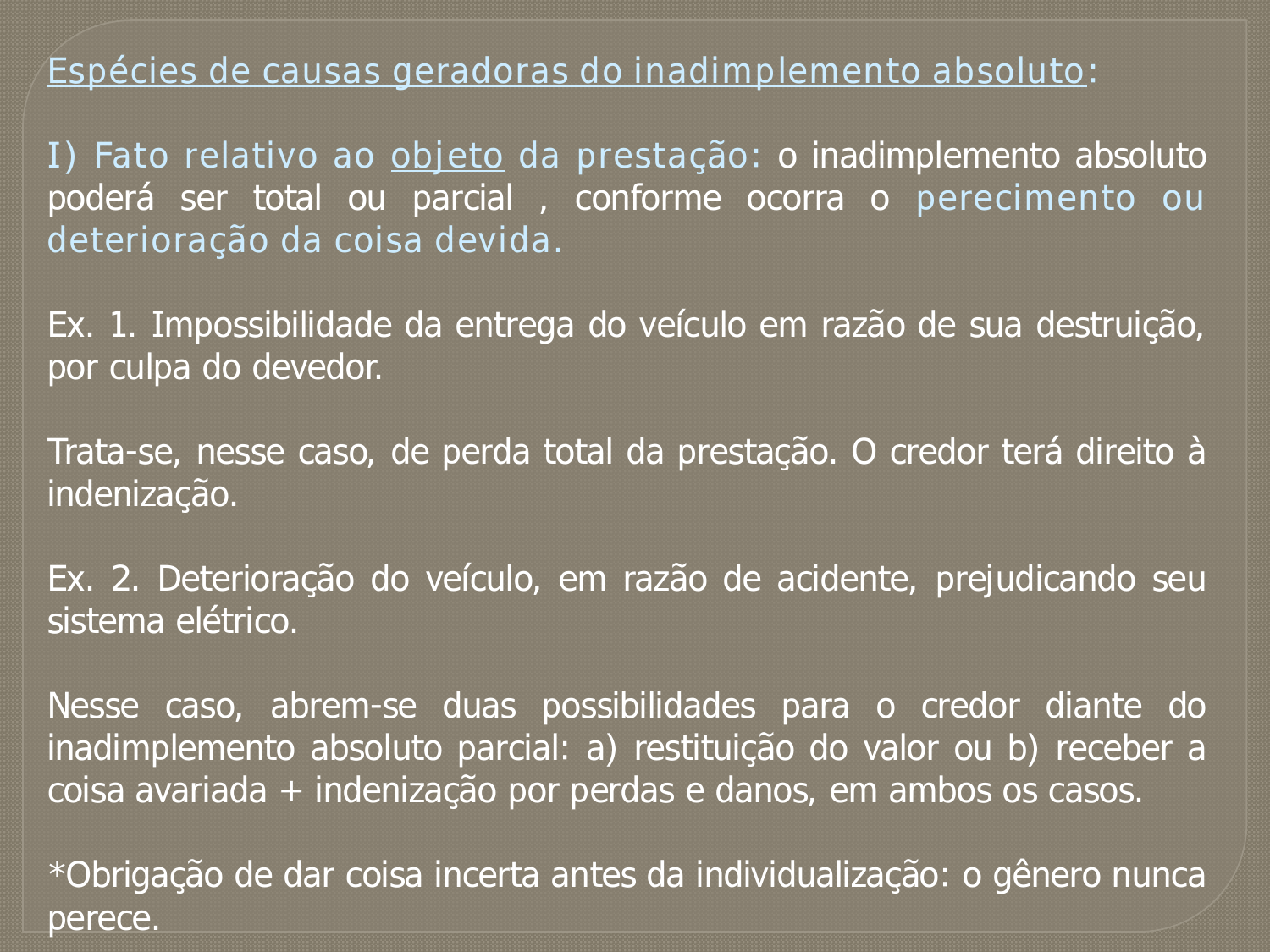

Espécies de causas geradoras do inadimplemento absoluto:

I) Fato relativo ao objeto da prestação: o inadimplemento absoluto poderá ser total ou parcial , conforme ocorra o perecimento ou deterioração da coisa devida.

Ex. 1. Impossibilidade da entrega do veículo em razão de sua destruição, por culpa do devedor.

Trata-se, nesse caso, de perda total da prestação. O credor terá direito à indenização.

Ex. 2. Deterioração do veículo, em razão de acidente, prejudicando seu sistema elétrico.

Nesse caso, abrem-se duas possibilidades para o credor diante do inadimplemento absoluto parcial: a) restituição do valor ou b) receber a coisa avariada + indenização por perdas e danos, em ambos os casos.

*Obrigação de dar coisa incerta antes da individualização: o gênero nunca perece.